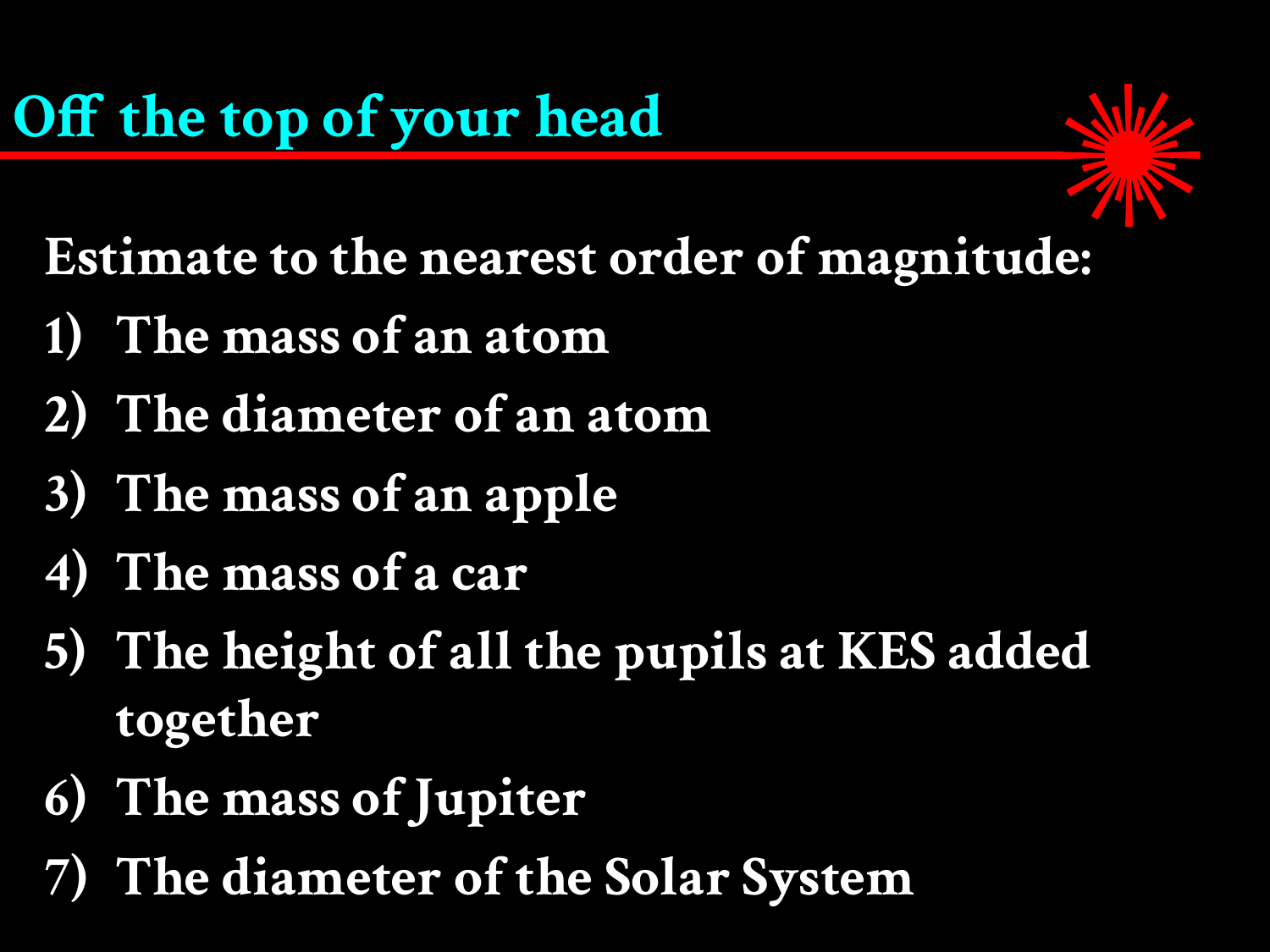

# Off the top of your head
Estimate to the nearest order of magnitude:
The mass of an atom
The diameter of an atom
The mass of an apple
The mass of a car
The height of all the pupils at KES added together
The mass of Jupiter
The diameter of the Solar System